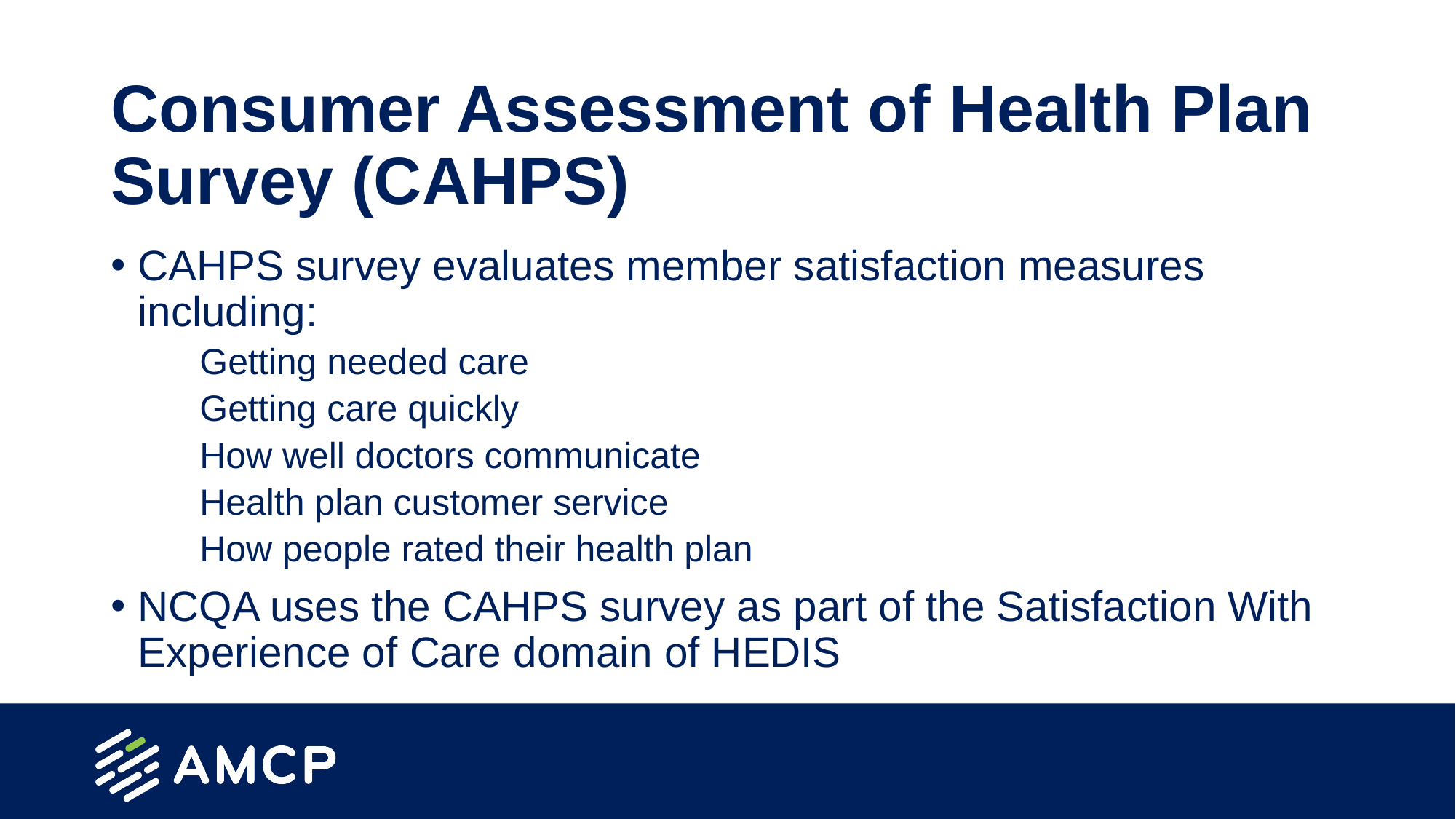

# Consumer Assessment of Health Plan Survey (CAHPS)
CAHPS survey evaluates member satisfaction measures including:
Getting needed care
Getting care quickly
How well doctors communicate
Health plan customer service
How people rated their health plan
NCQA uses the CAHPS survey as part of the Satisfaction With Experience of Care domain of HEDIS